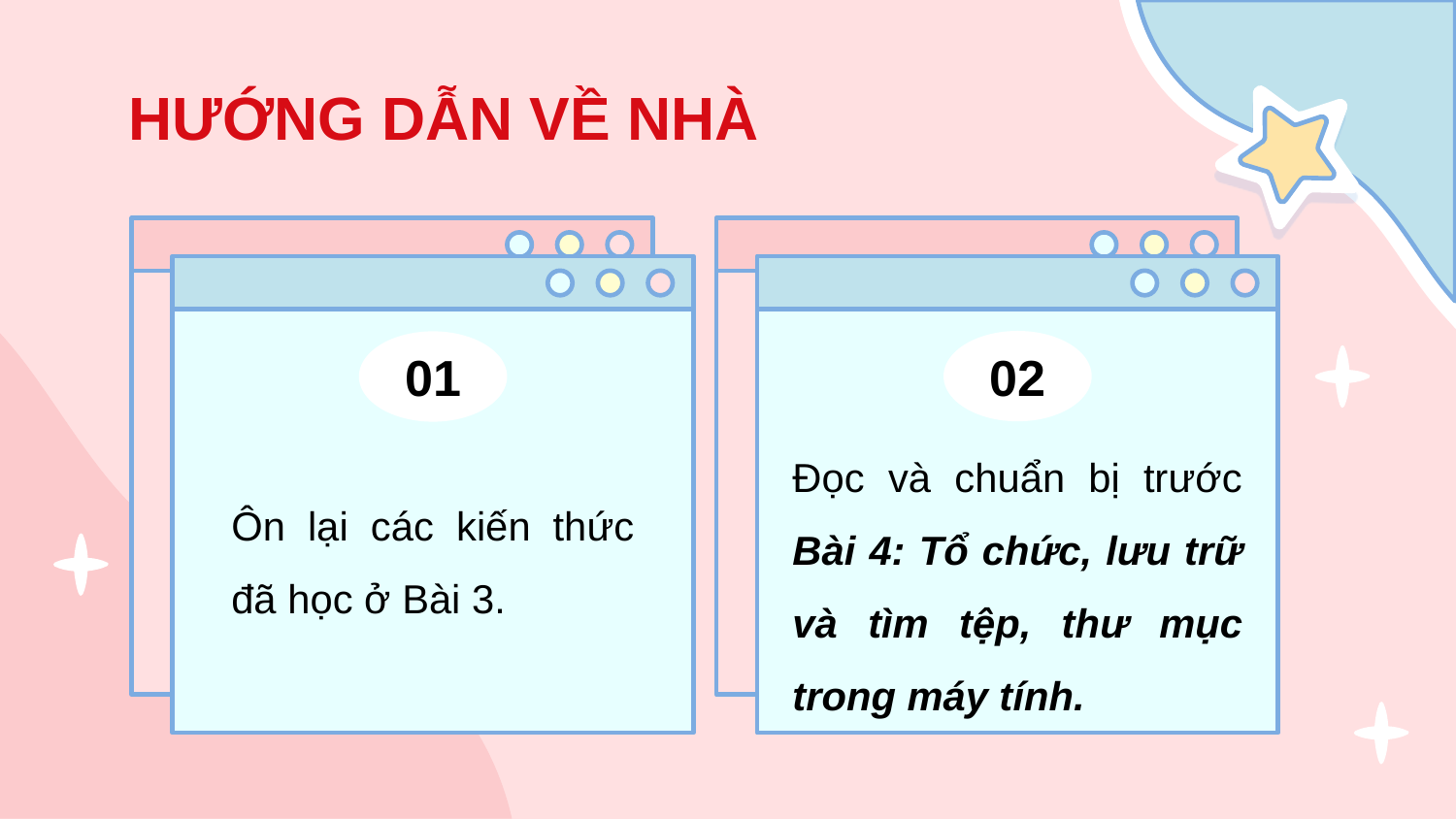

# HƯỚNG DẪN VỀ NHÀ

02
01

Đọc và chuẩn bị trước Bài 4: Tổ chức, lưu trữ và tìm tệp, thư mục trong máy tính.
Ôn lại các kiến thức đã học ở Bài 3.